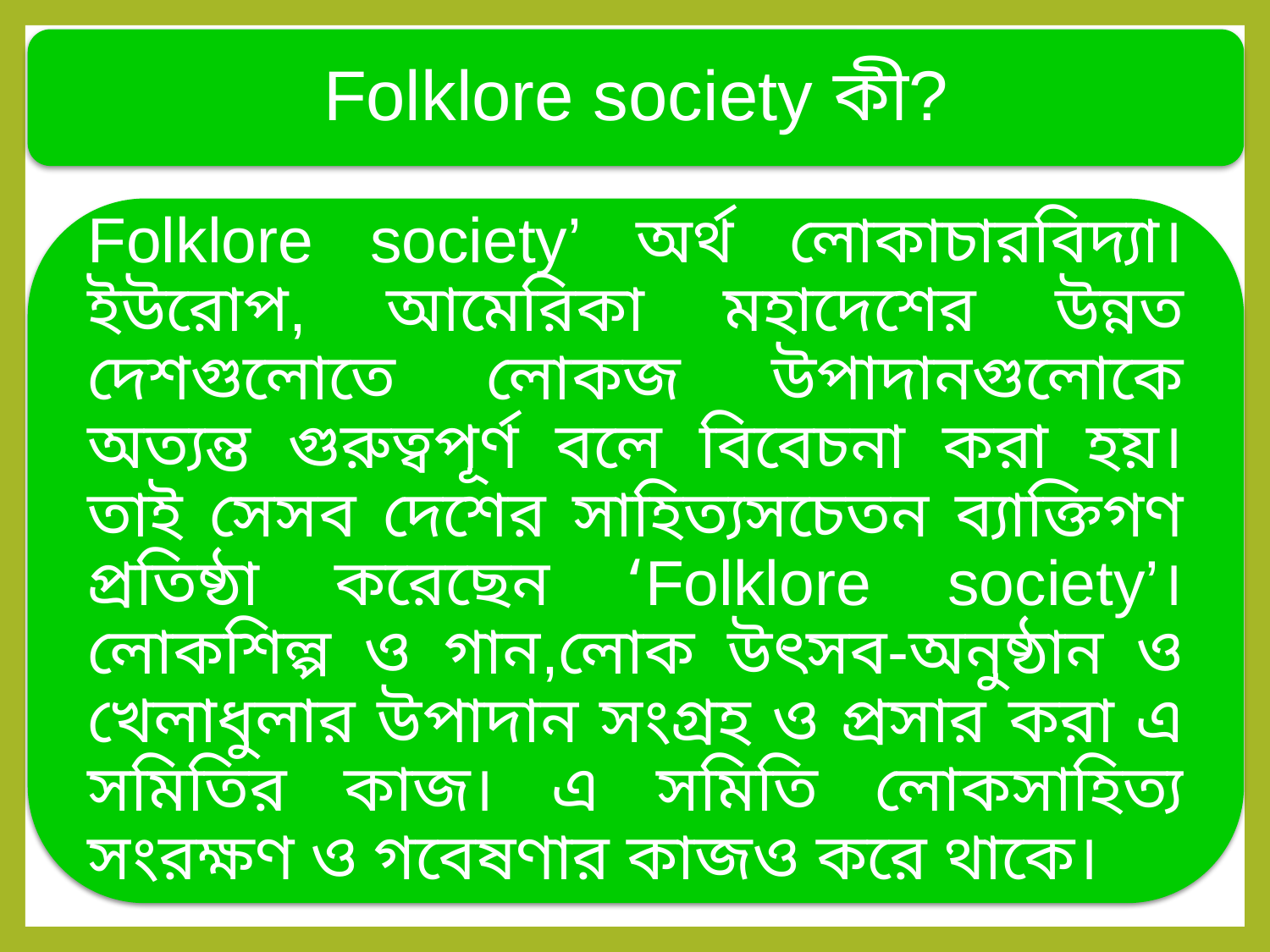

Folklore society কী?
Folklore society’ অর্থ লোকাচারবিদ্যা। ইউরোপ, আমেরিকা মহাদেশের উন্নত দেশগুলোতে লোকজ উপাদানগুলোকে অত্যন্ত গুরুত্বপূর্ণ বলে বিবেচনা করা হয়। তাই সেসব দেশের সাহিত্যসচেতন ব্যাক্তিগণ প্রতিষ্ঠা করেছেন ‘Folklore society’। লোকশিল্প ও গান,লোক উৎসব-অনুষ্ঠান ও খেলাধুলার উপাদান সংগ্রহ ও প্রসার করা এ সমিতির কাজ। এ সমিতি লোকসাহিত্য সংরক্ষণ ও গবেষণার কাজও করে থাকে।